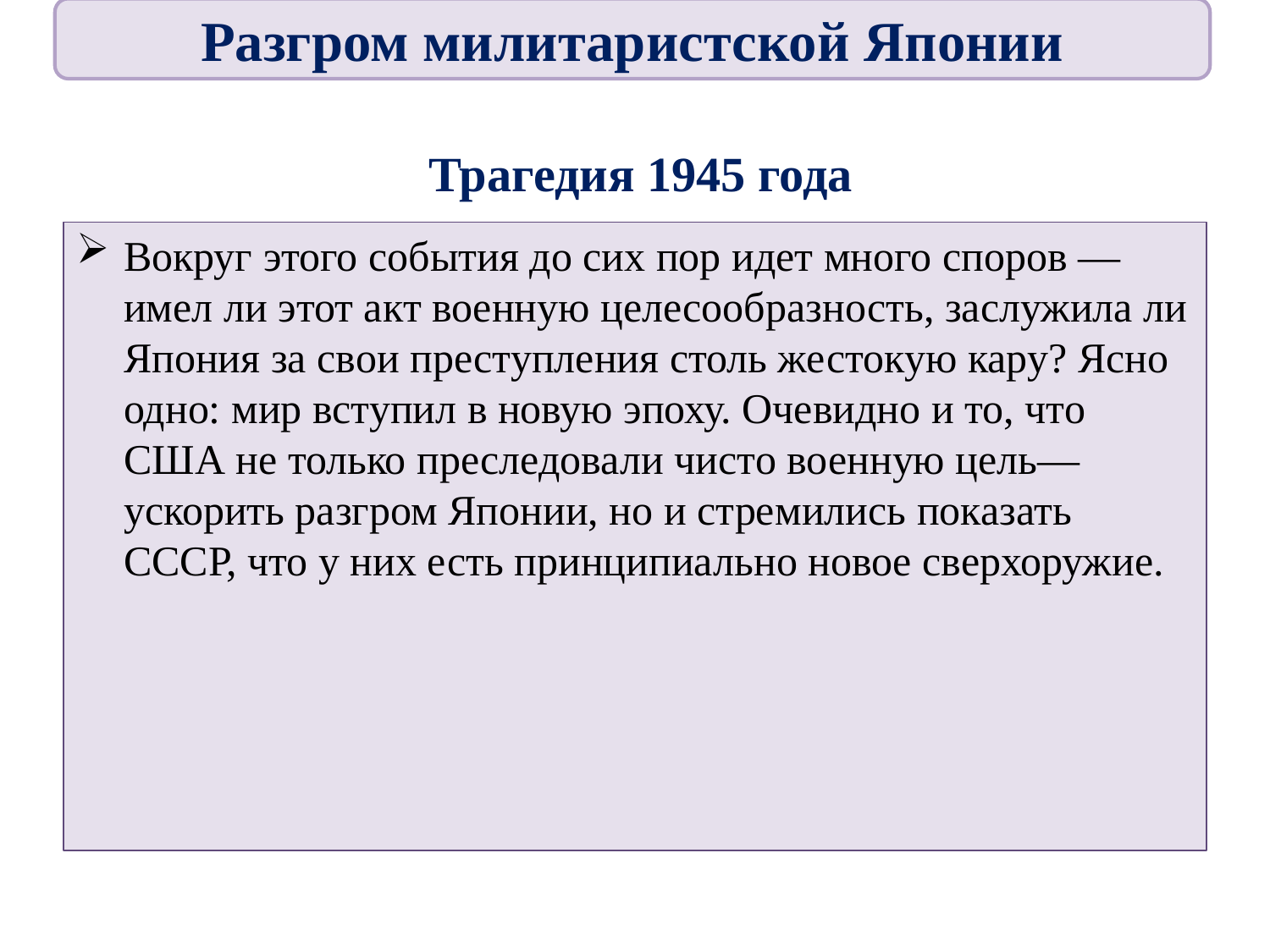

Разгром милитаристской Японии
# Трагедия 1945 года
Вокруг этого события до сих пор идет много споров — имел ли этот акт военную целесообразность, заслужила ли Япония за свои преступления столь жестокую кару? Ясно одно: мир вступил в новую эпоху. Очевидно и то, что США не только преследовали чисто военную цель— ускорить разгром Японии, но и стремились показать СССР, что у них есть принципиально новое сверхоружие.